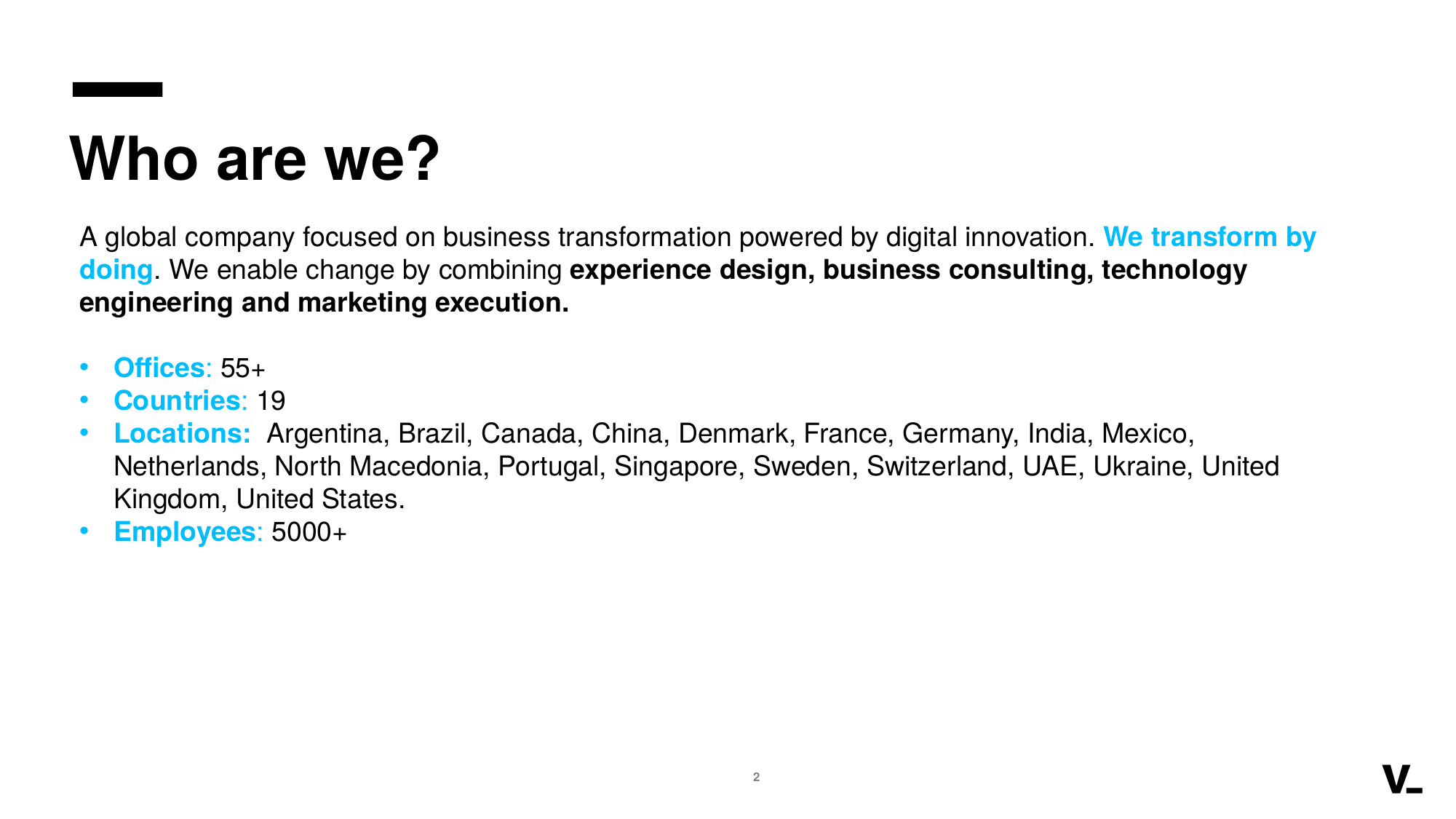

# Who are we?
A global company focused on business transformation powered by digital innovation. We transform by doing. We enable change by combining experience design, business consulting, technology engineering and marketing execution.

Offices: 55+
Countries: 19
Locations:  Argentina, Brazil, Canada, China, Denmark, France, Germany, India, Mexico, Netherlands, North Macedonia, Portugal, Singapore, Sweden, Switzerland, UAE, Ukraine, United Kingdom, United States.
Employees: 5000+

2